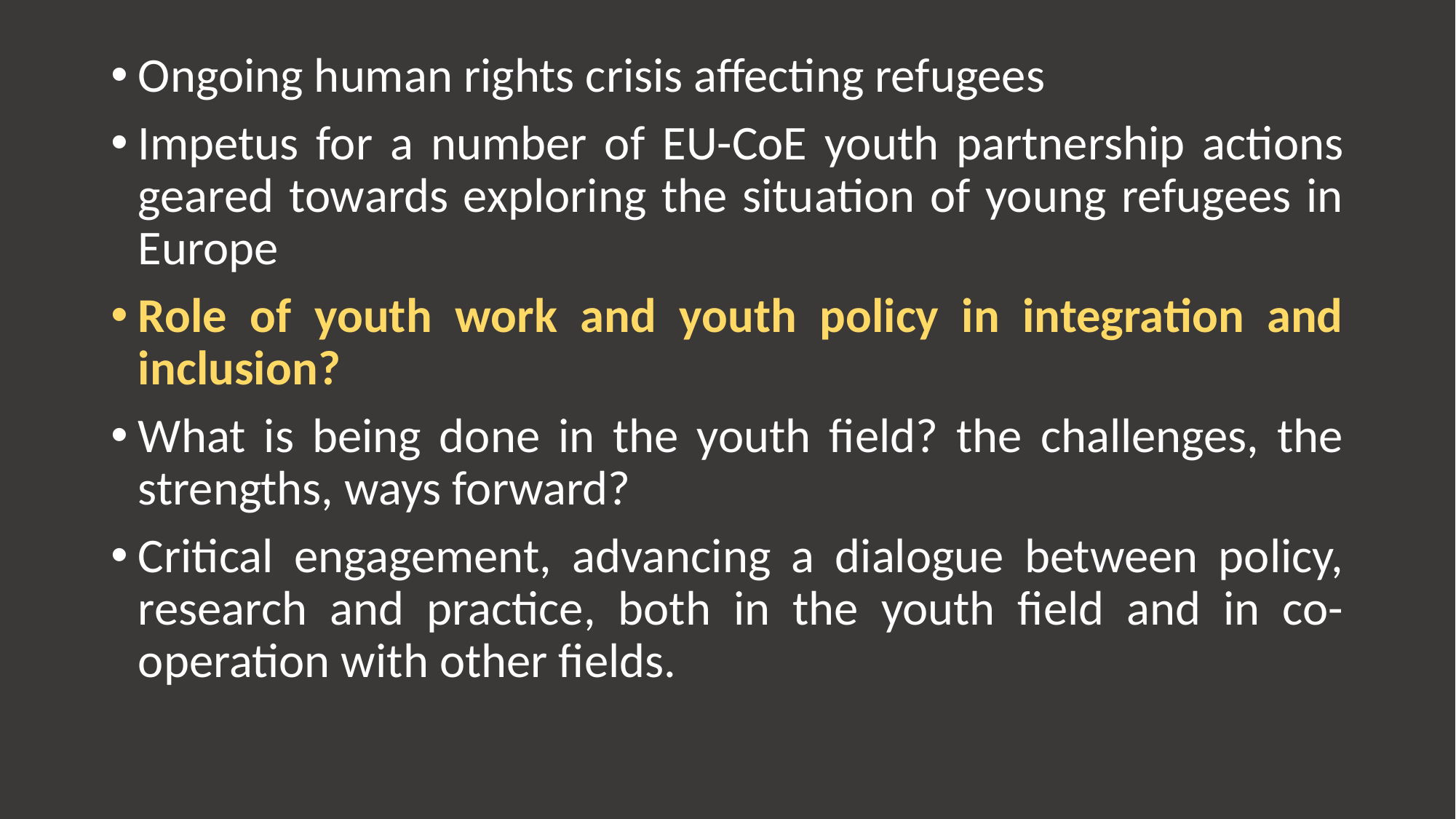

Ongoing human rights crisis affecting refugees
Impetus for a number of EU-CoE youth partnership actions geared towards exploring the situation of young refugees in Europe
Role of youth work and youth policy in integration and inclusion?
What is being done in the youth field? the challenges, the strengths, ways forward?
Critical engagement, advancing a dialogue between policy, research and practice, both in the youth field and in co-operation with other fields.